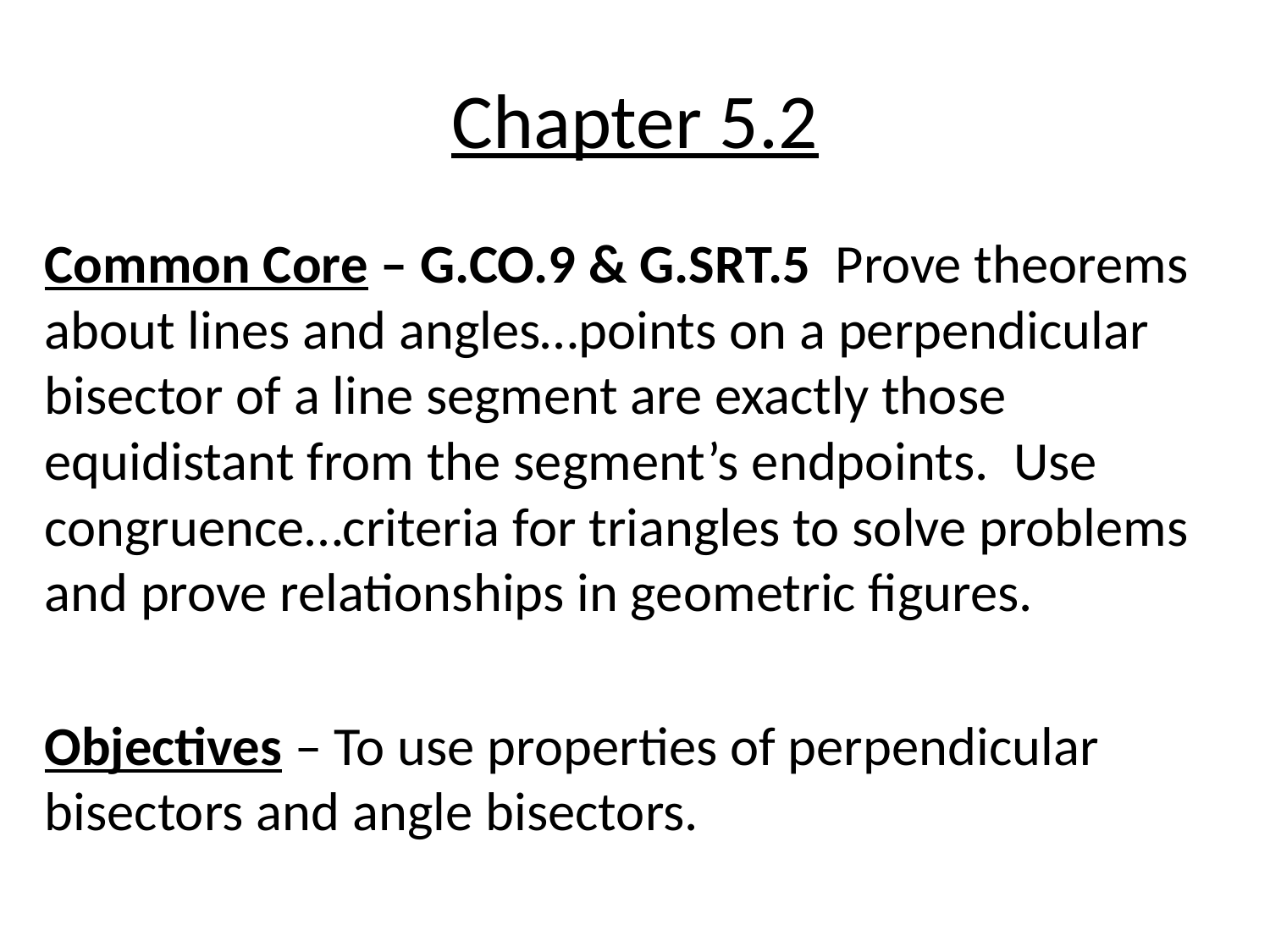

# Chapter 5.2
Common Core – G.CO.9 & G.SRT.5  Prove theorems about lines and angles…points on a perpendicular bisector of a line segment are exactly those equidistant from the segment’s endpoints.  Use congruence…criteria for triangles to solve problems and prove relationships in geometric figures.

Objectives – To use properties of perpendicular bisectors and angle bisectors.